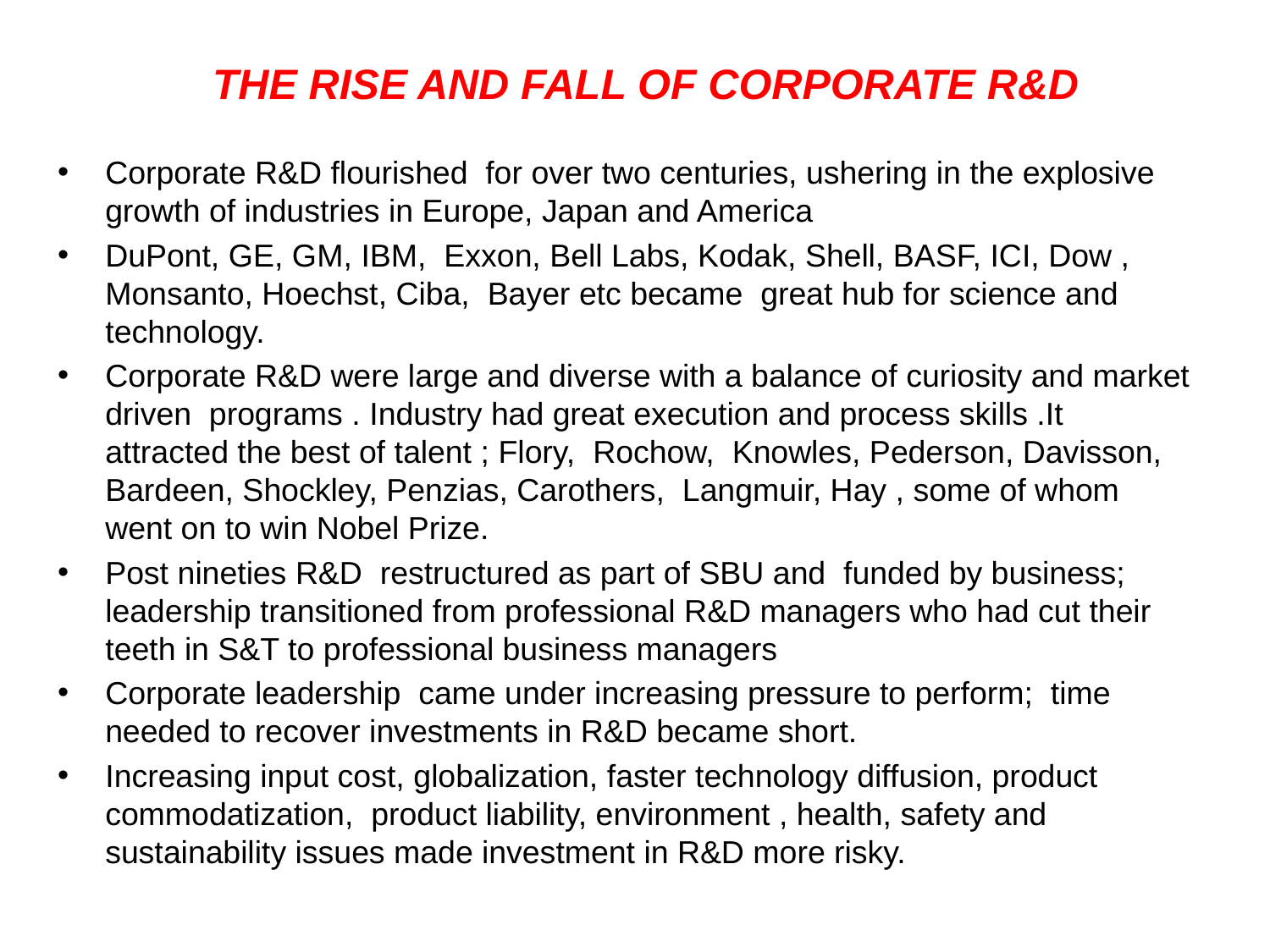

# THE RISE AND FALL OF CORPORATE R&D
Corporate R&D flourished  for over two centuries, ushering in the explosive growth of industries in Europe, Japan and America
DuPont, GE, GM, IBM,  Exxon, Bell Labs, Kodak, Shell, BASF, ICI, Dow , Monsanto, Hoechst, Ciba,  Bayer etc became  great hub for science and technology.
Corporate R&D were large and diverse with a balance of curiosity and market driven  programs . Industry had great execution and process skills .It attracted the best of talent ; Flory,  Rochow,  Knowles, Pederson, Davisson, Bardeen, Shockley, Penzias, Carothers,  Langmuir, Hay , some of whom went on to win Nobel Prize.
Post nineties R&D  restructured as part of SBU and  funded by business; leadership transitioned from professional R&D managers who had cut their teeth in S&T to professional business managers
Corporate leadership  came under increasing pressure to perform;  time needed to recover investments in R&D became short.
Increasing input cost, globalization, faster technology diffusion, product commodatization,  product liability, environment , health, safety and  sustainability issues made investment in R&D more risky.